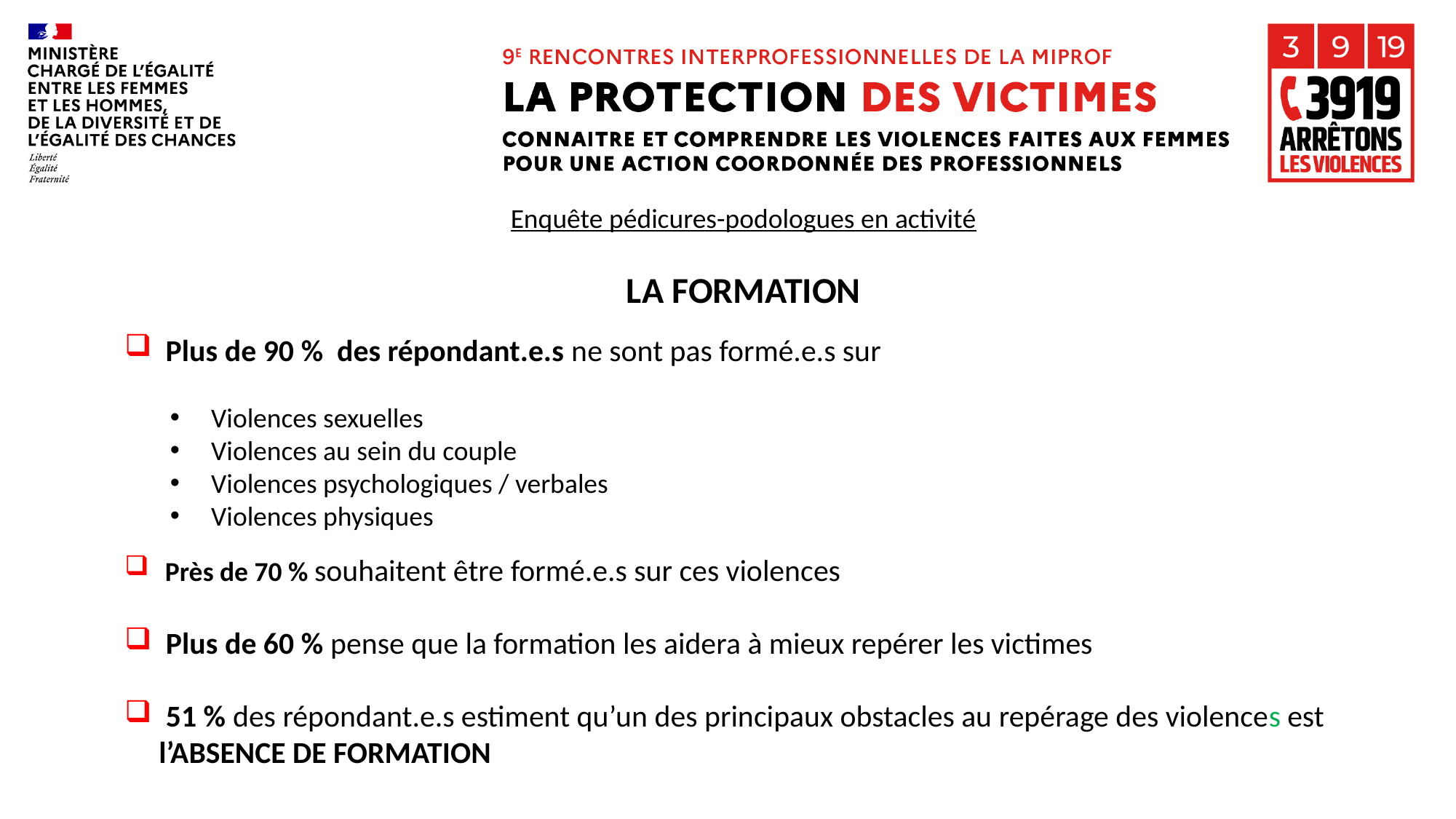

Enquête pédicures-podologues en activité

LA FORMATION

Plus de 90 %  des répondant.e.s ne sont pas formé.e.s sur

Violences sexuelles
Violences au sein du couple
Violences psychologiques / verbales
Violences physiques

 Près de 70 % souhaitent être formé.e.s sur ces violences

 Plus de 60 % pense que la formation les aidera à mieux repérer les victimes

 51 % des répondant.e.s estiment qu’un des principaux obstacles au repérage des violences est l’ABSENCE DE FORMATION